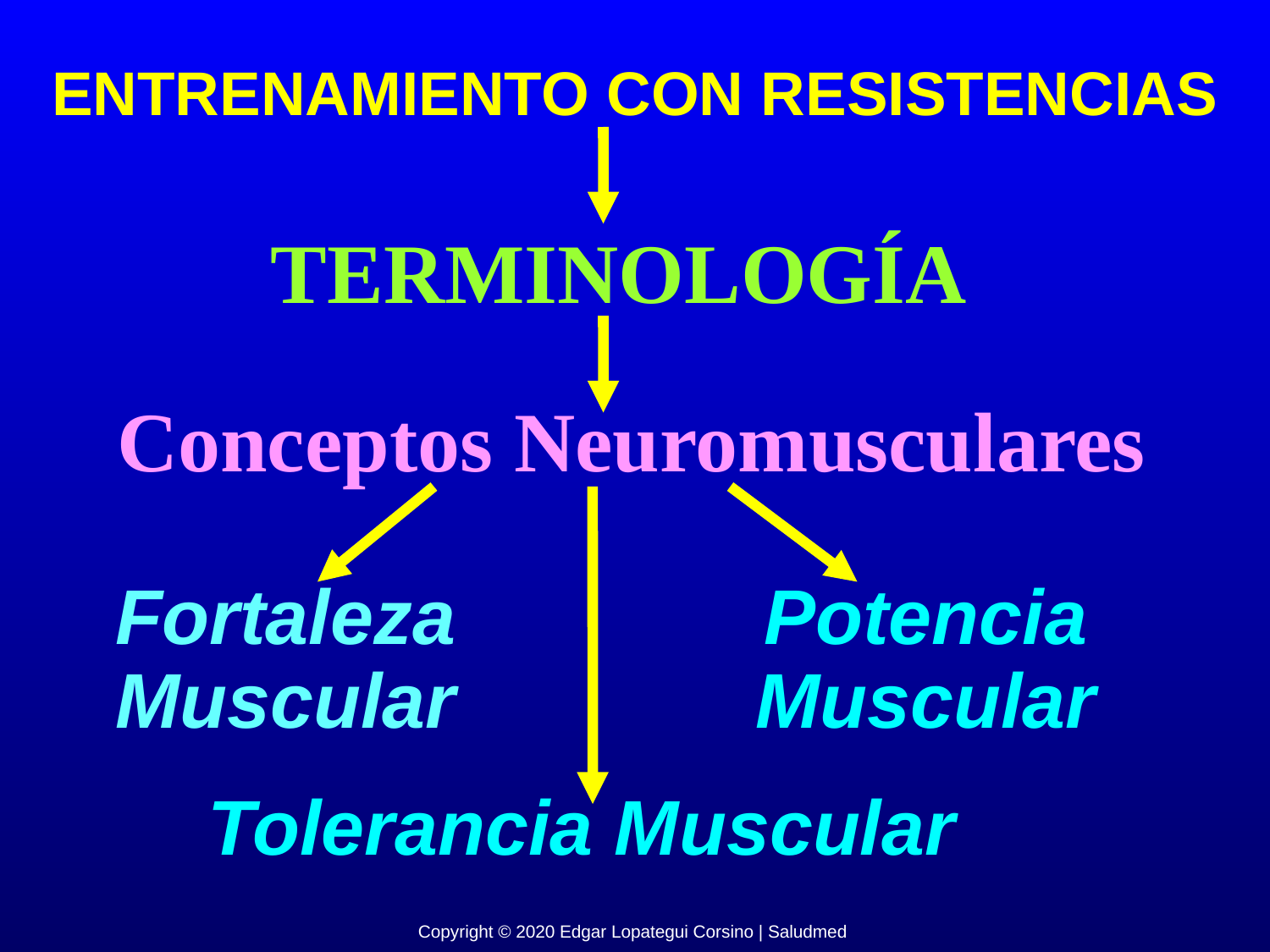

ENTRENAMIENTO CON RESISTENCIAS

TERMINOLOGÍA

 Conceptos Neuromusculares

Fortaleza
Muscular
Potencia
Muscular
Tolerancia Muscular